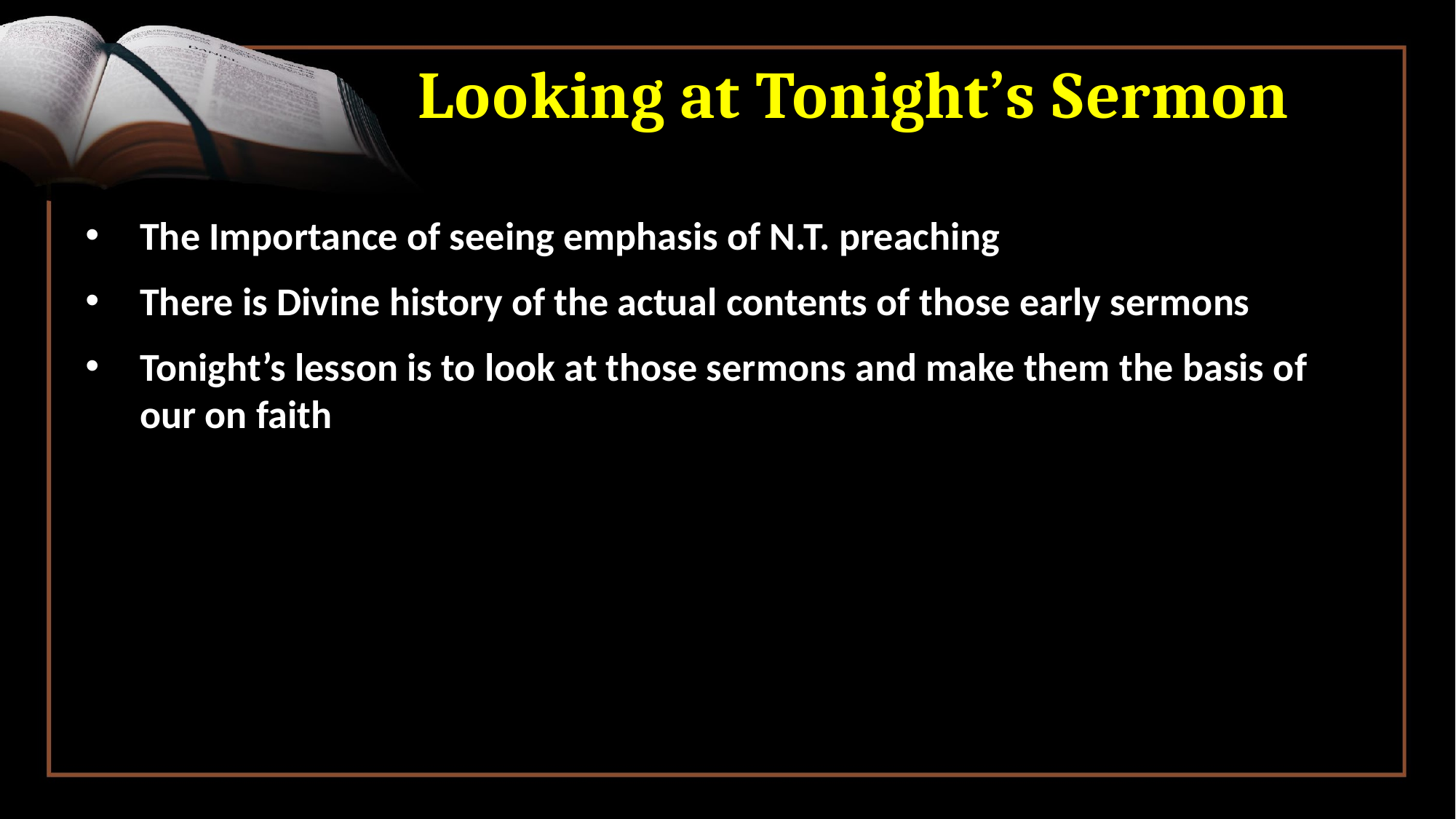

# Looking at Tonight’s Sermon
The Importance of seeing emphasis of N.T. preaching
There is Divine history of the actual contents of those early sermons
Tonight’s lesson is to look at those sermons and make them the basis of our on faith